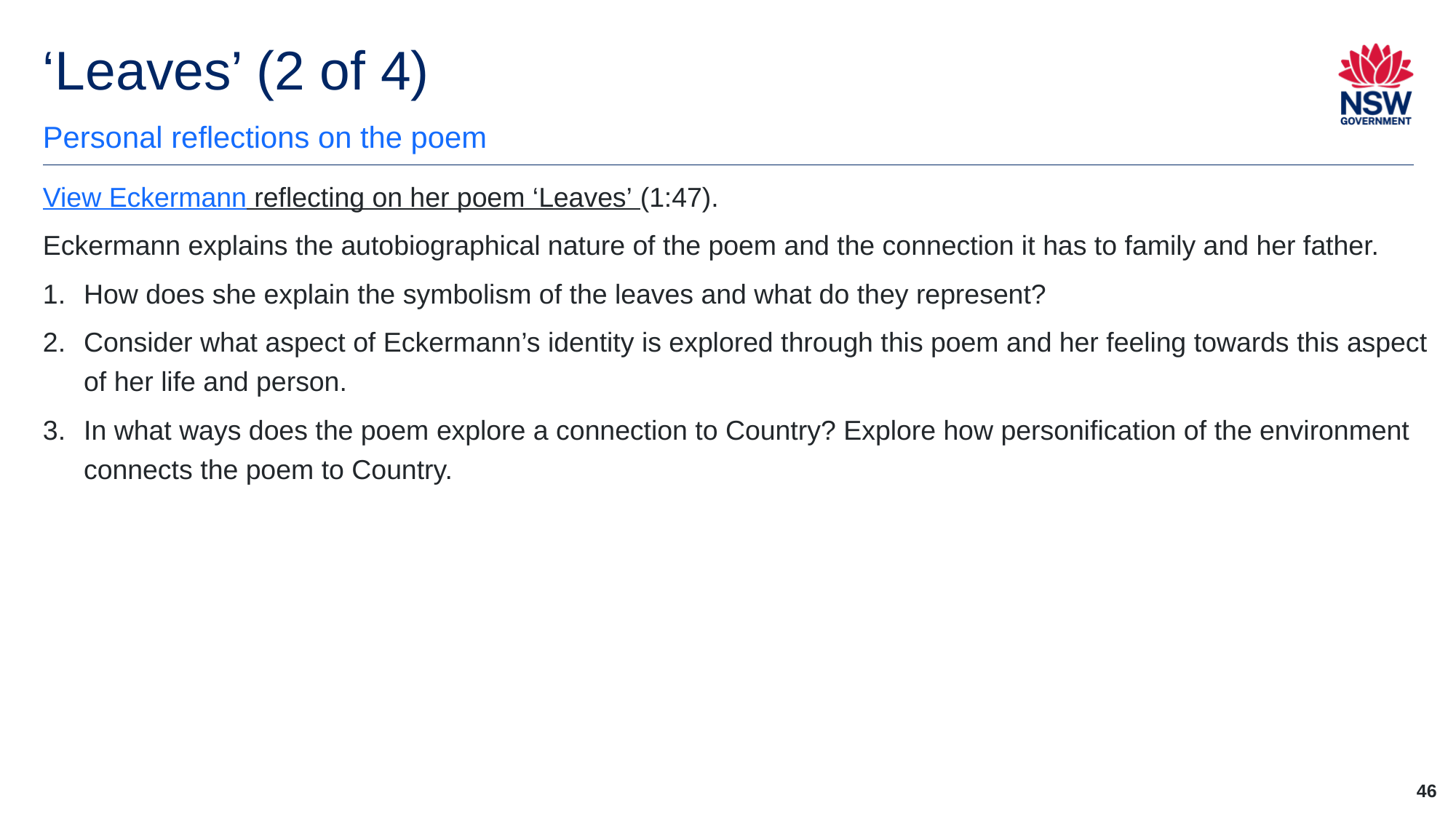

# ‘Leaves’ (2 of 4)
Personal reflections on the poem
View Eckermann reflecting on her poem ‘Leaves’ (1:47).
Eckermann explains the autobiographical nature of the poem and the connection it has to family and her father.
How does she explain the symbolism of the leaves and what do they represent?
Consider what aspect of Eckermann’s identity is explored through this poem and her feeling towards this aspect of her life and person.
In what ways does the poem explore a connection to Country? Explore how personification of the environment connects the poem to Country.

46